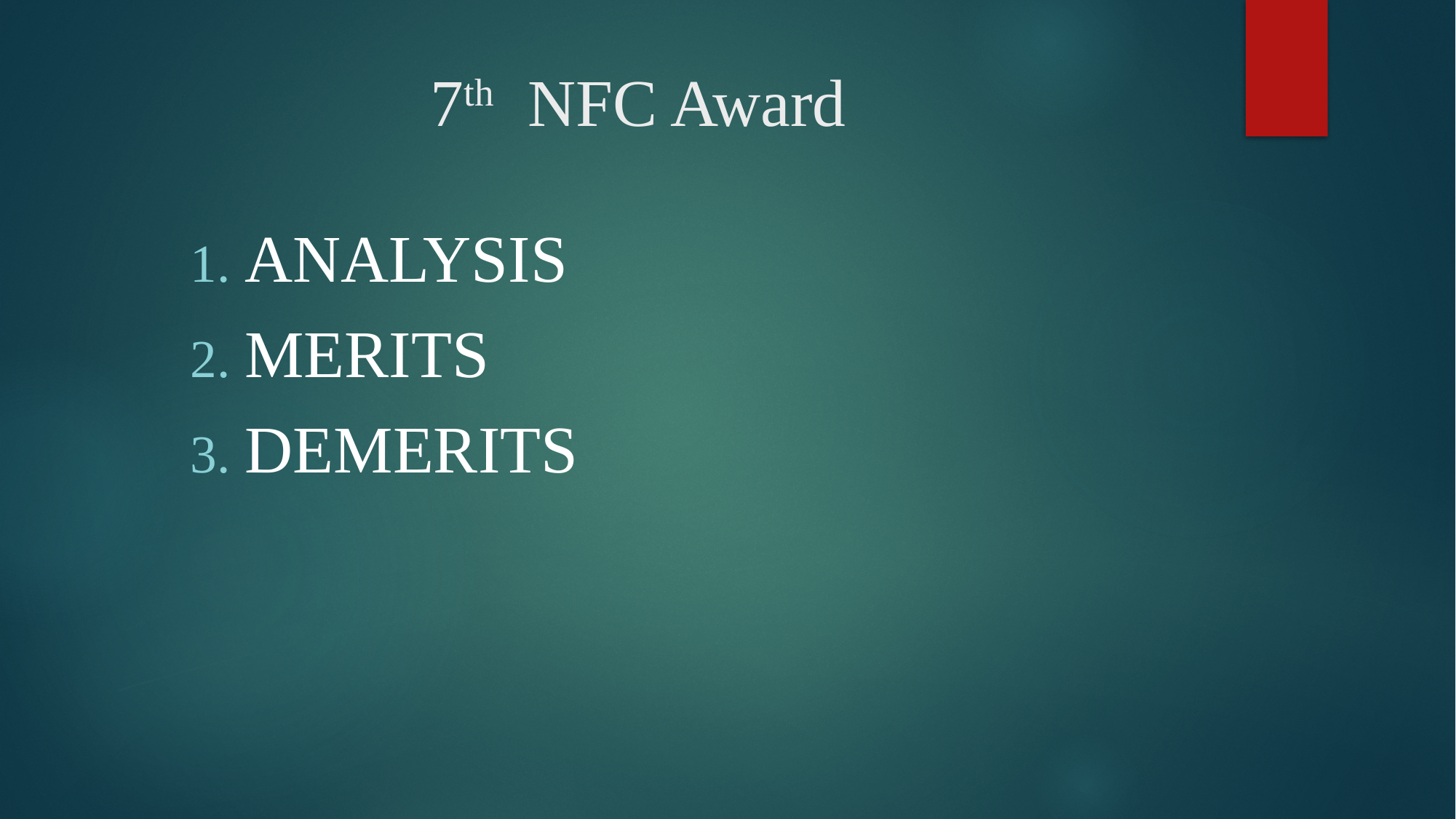

# 7th  NFC Award
ANALYSIS
MERITS
DEMERITS